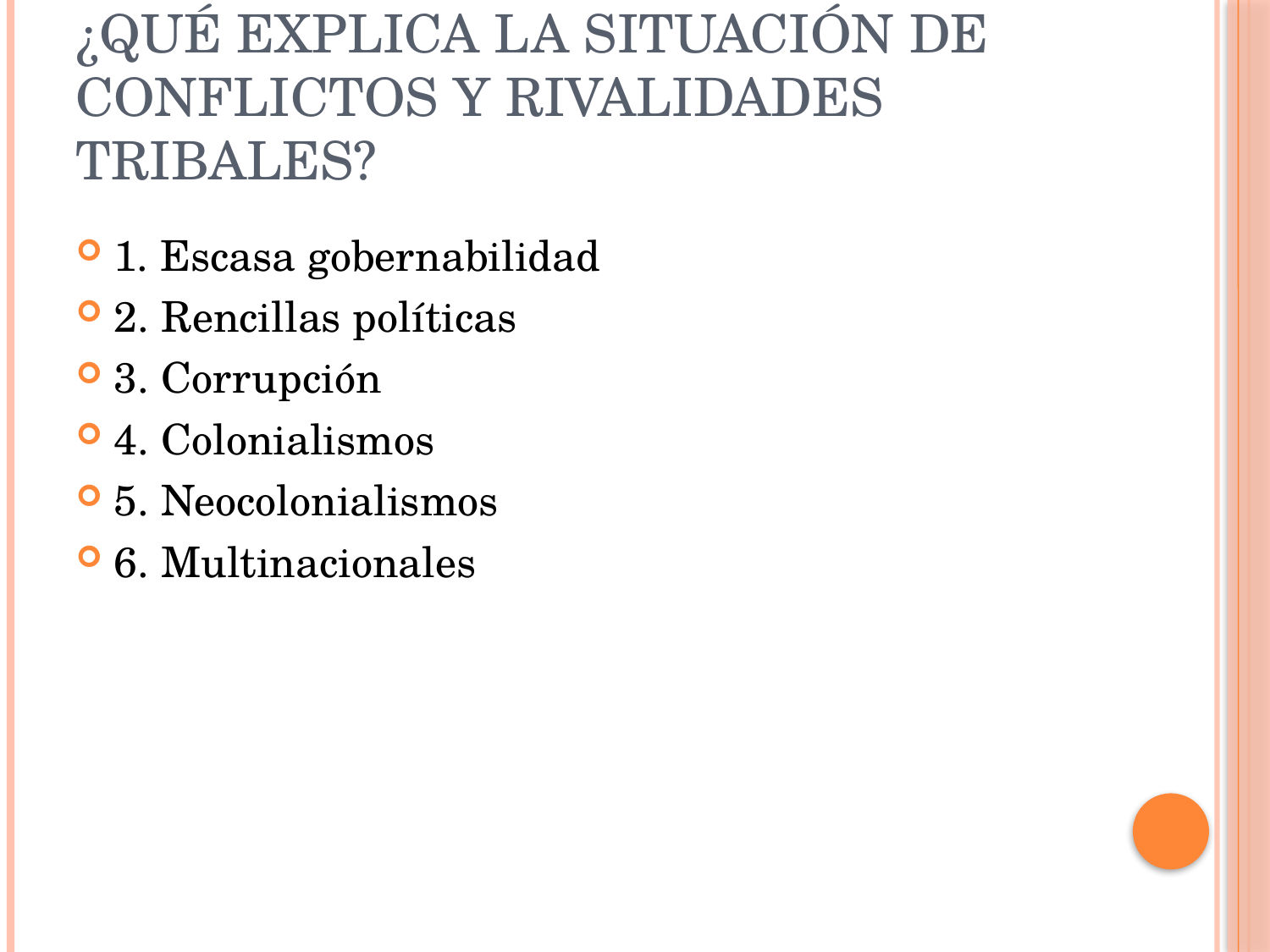

# ¿Qué explica la situación de conflictos y rivalidades tribales?
1. Escasa gobernabilidad
2. Rencillas políticas
3. Corrupción
4. Colonialismos
5. Neocolonialismos
6. Multinacionales